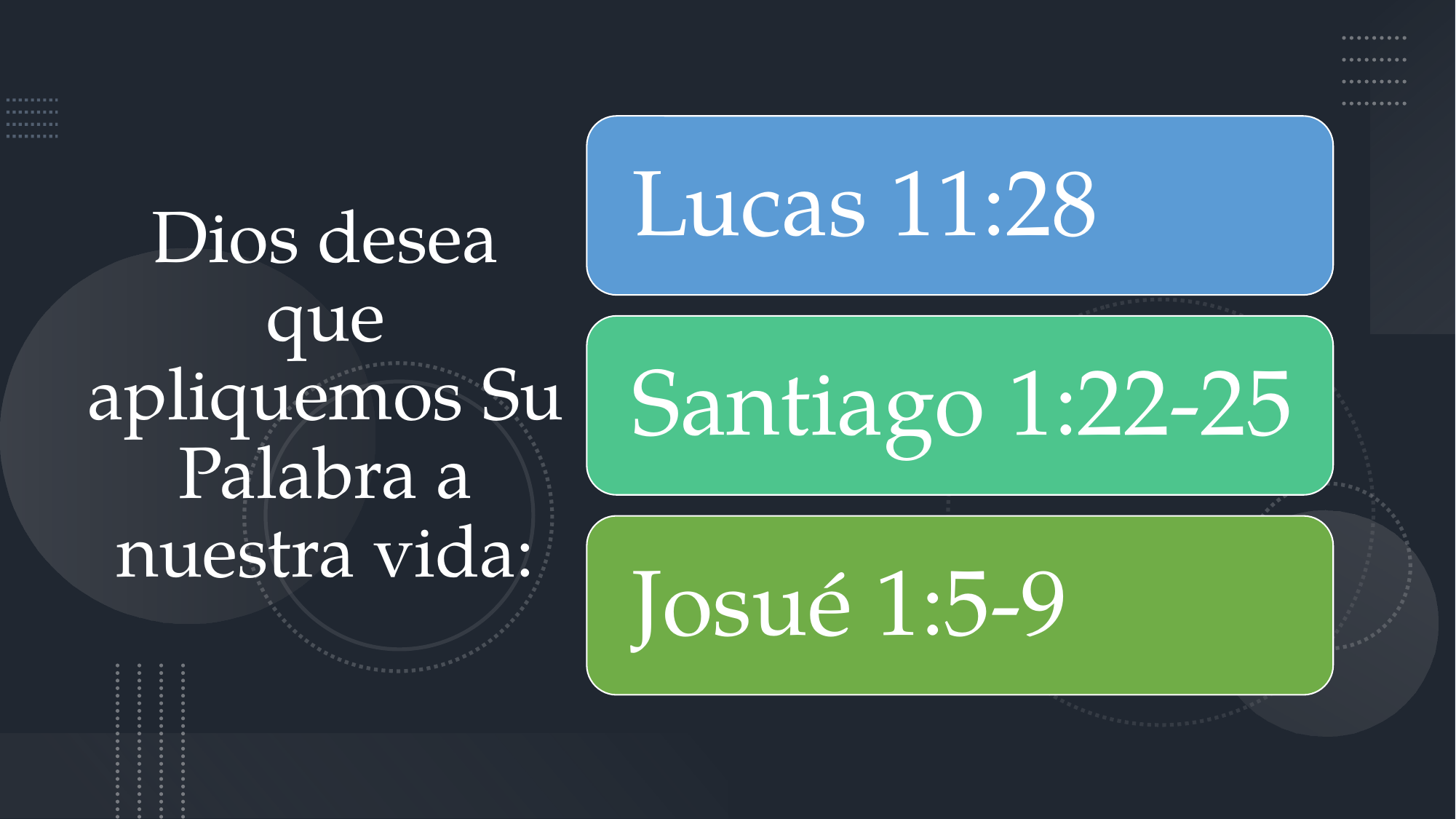

# Dios desea que apliquemos Su Palabra a nuestra vida:
Lucas 11:28
Santiago 1:22-25
Josué 1:5-9